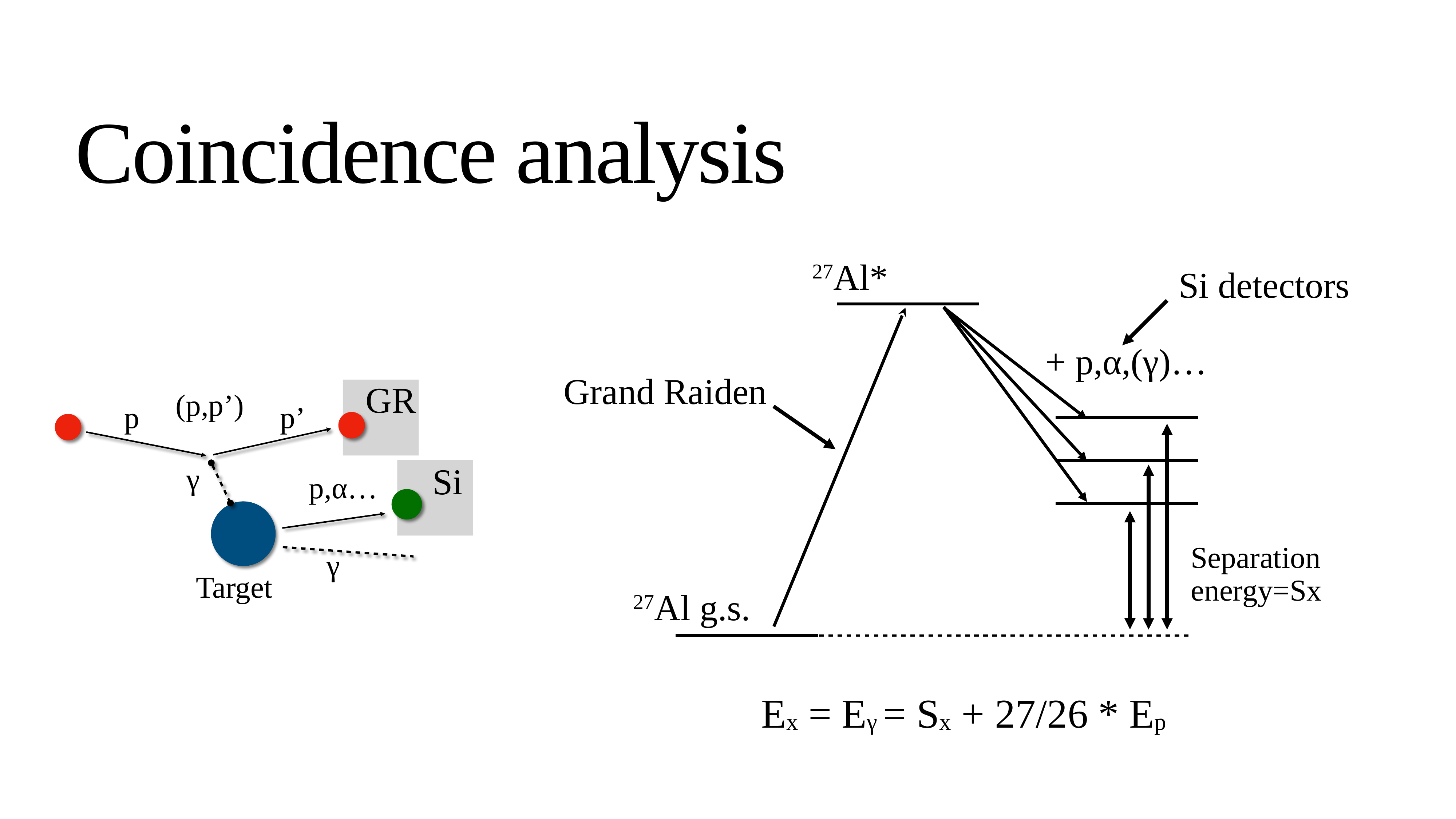

# Coincidence analysis
27Al*
Si detectors

+ p,α,(γ)…
Grand Raiden
GR

(p,p’)
p
p’

γ

Si

p,α…

Separation energy=Sx
γ

Target
27Al g.s.

Ex = Eγ = Sx + 27/26 * Ep